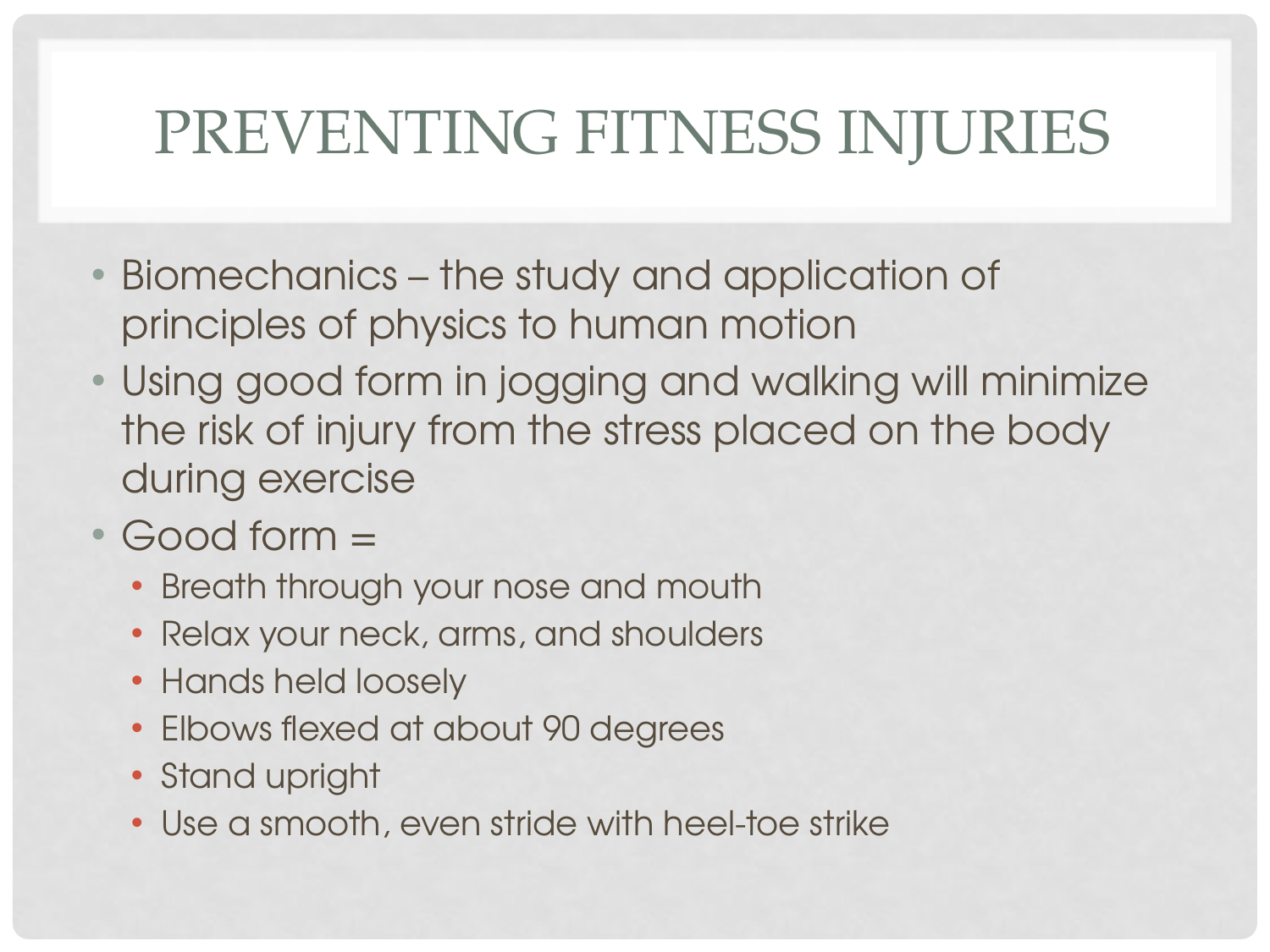

# Preventing fitness injuries
Biomechanics – the study and application of principles of physics to human motion
Using good form in jogging and walking will minimize the risk of injury from the stress placed on the body during exercise
Good form =
Breath through your nose and mouth
Relax your neck, arms, and shoulders
Hands held loosely
Elbows flexed at about 90 degrees
Stand upright
Use a smooth, even stride with heel-toe strike